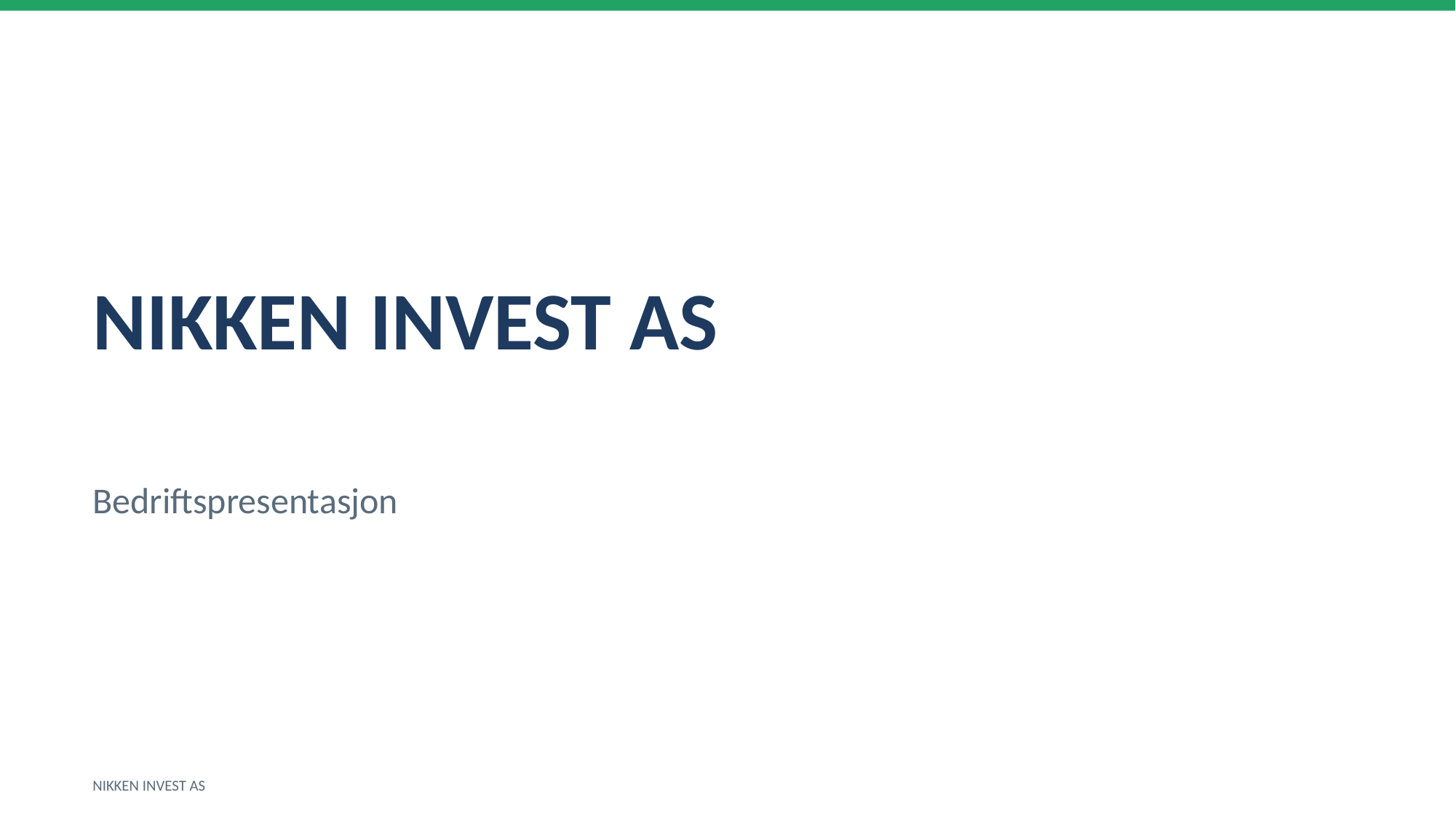

NIKKEN INVEST AS
Bedriftspresentasjon
NIKKEN INVEST AS